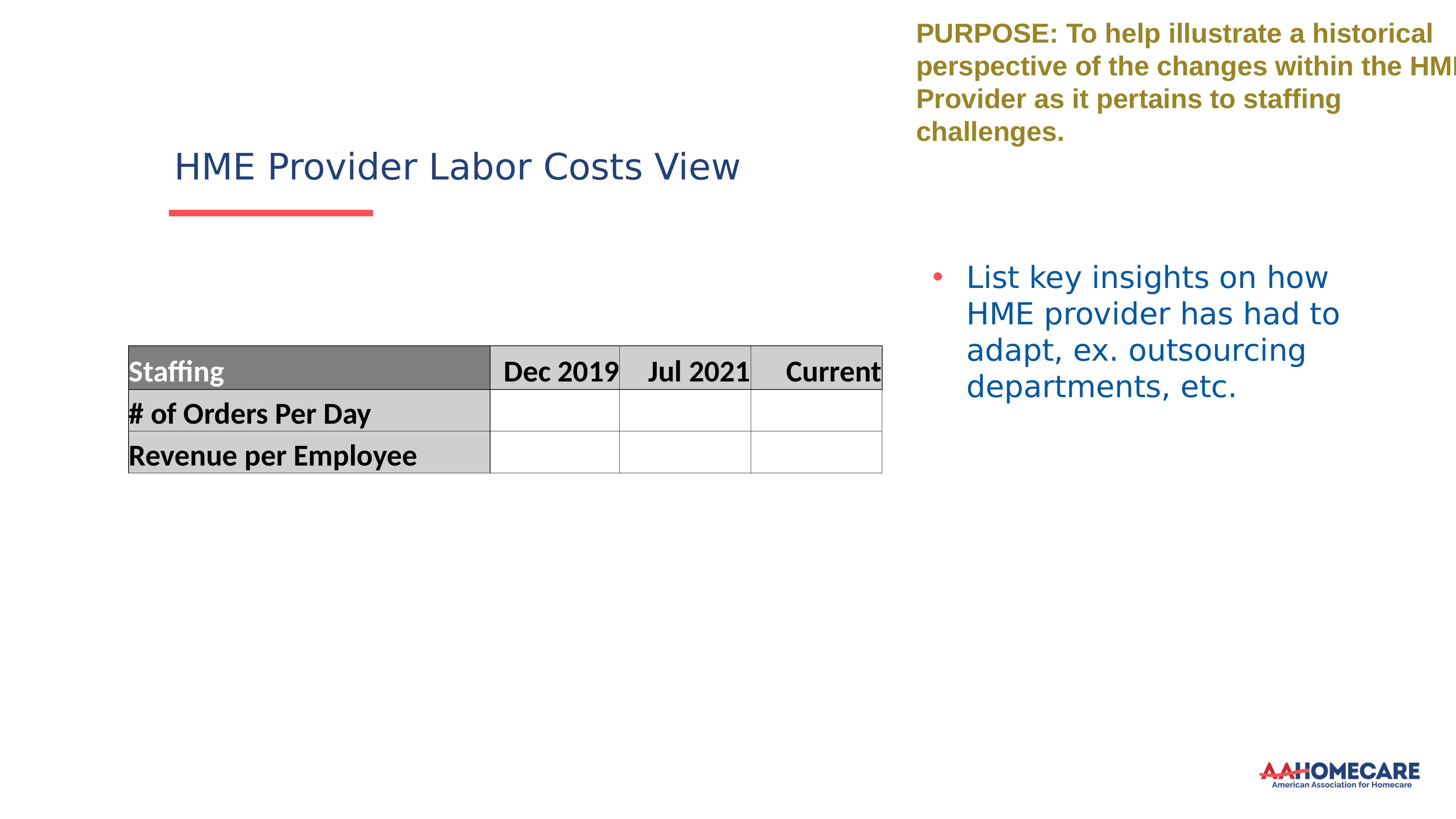

PURPOSE: To help illustrate a historical perspective of the changes within the HME Provider as it pertains to staffing challenges.

HME Provider Labor Costs View
List key insights on how HME provider has had to adapt, ex. outsourcing departments, etc.
| Staffing | Dec 2019 | Jul 2021 | Current |
| --- | --- | --- | --- |
| # of Orders Per Day |  |  |  |
| Revenue per Employee |  |  |  |